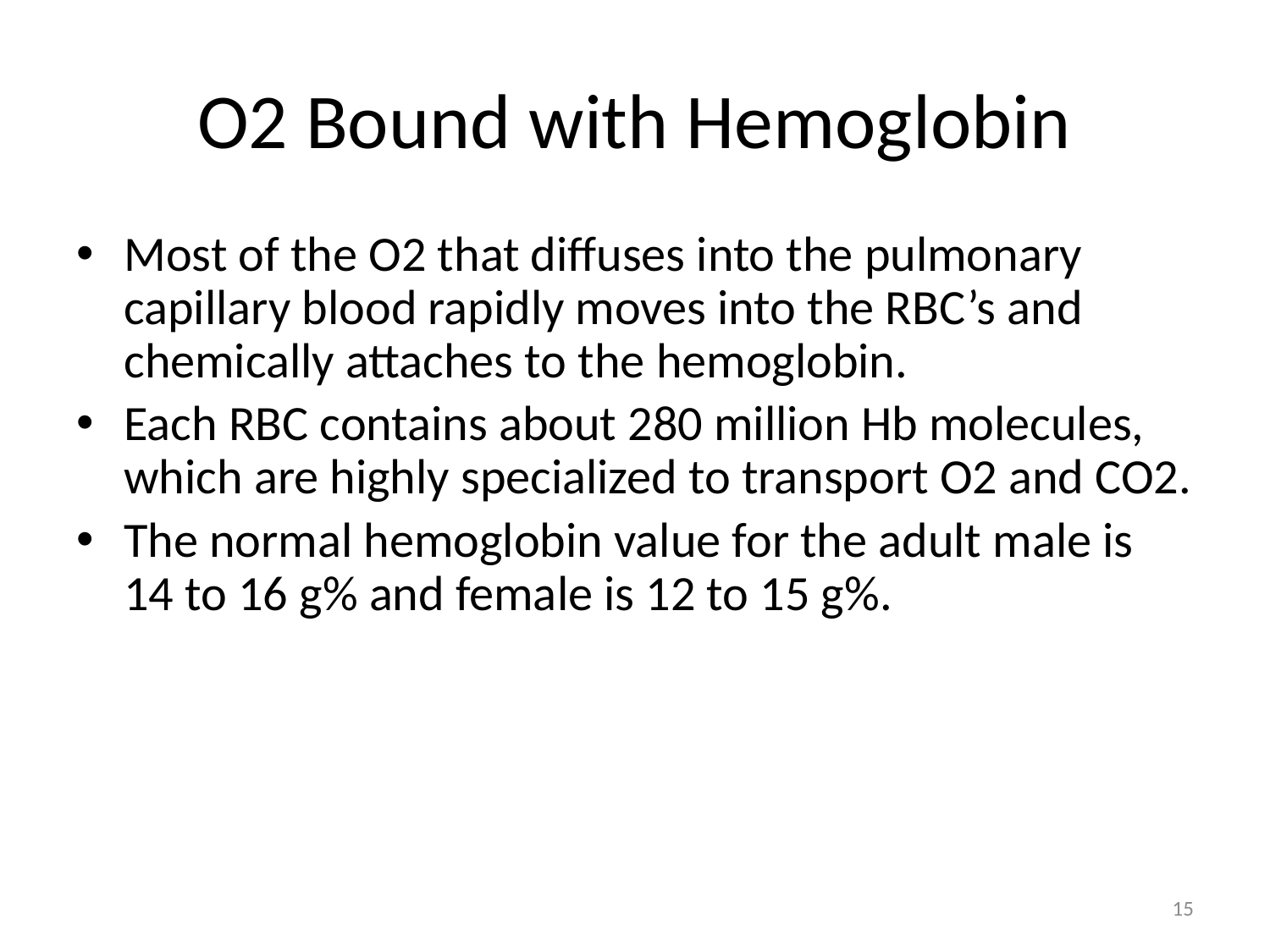

# O2 Bound with Hemoglobin
Most of the O2 that diffuses into the pulmonary capillary blood rapidly moves into the RBC’s and chemically attaches to the hemoglobin.
Each RBC contains about 280 million Hb molecules, which are highly specialized to transport O2 and CO2.
The normal hemoglobin value for the adult male is 14 to 16 g% and female is 12 to 15 g%.
15